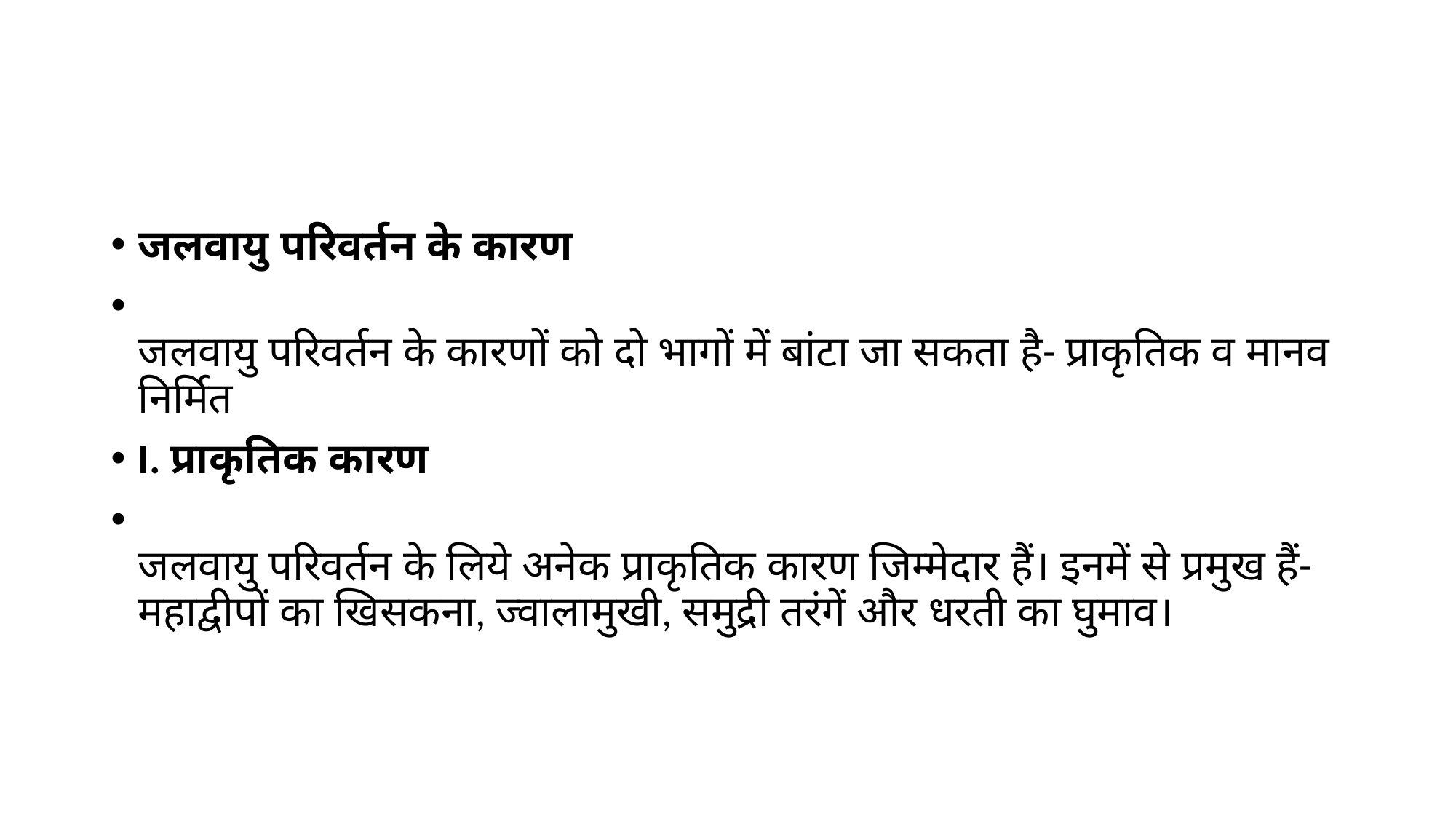

#
जलवायु परिवर्तन के कारण
जलवायु परिवर्तन के कारणों को दो भागों में बांटा जा सकता है- प्राकृतिक व मानव निर्मित
I. प्राकृतिक कारण
जलवायु परिवर्तन के लिये अनेक प्राकृतिक कारण जिम्मेदार हैं। इनमें से प्रमुख हैं- महाद्वीपों का खिसकना, ज्वालामुखी, समुद्री तरंगें और धरती का घुमाव।